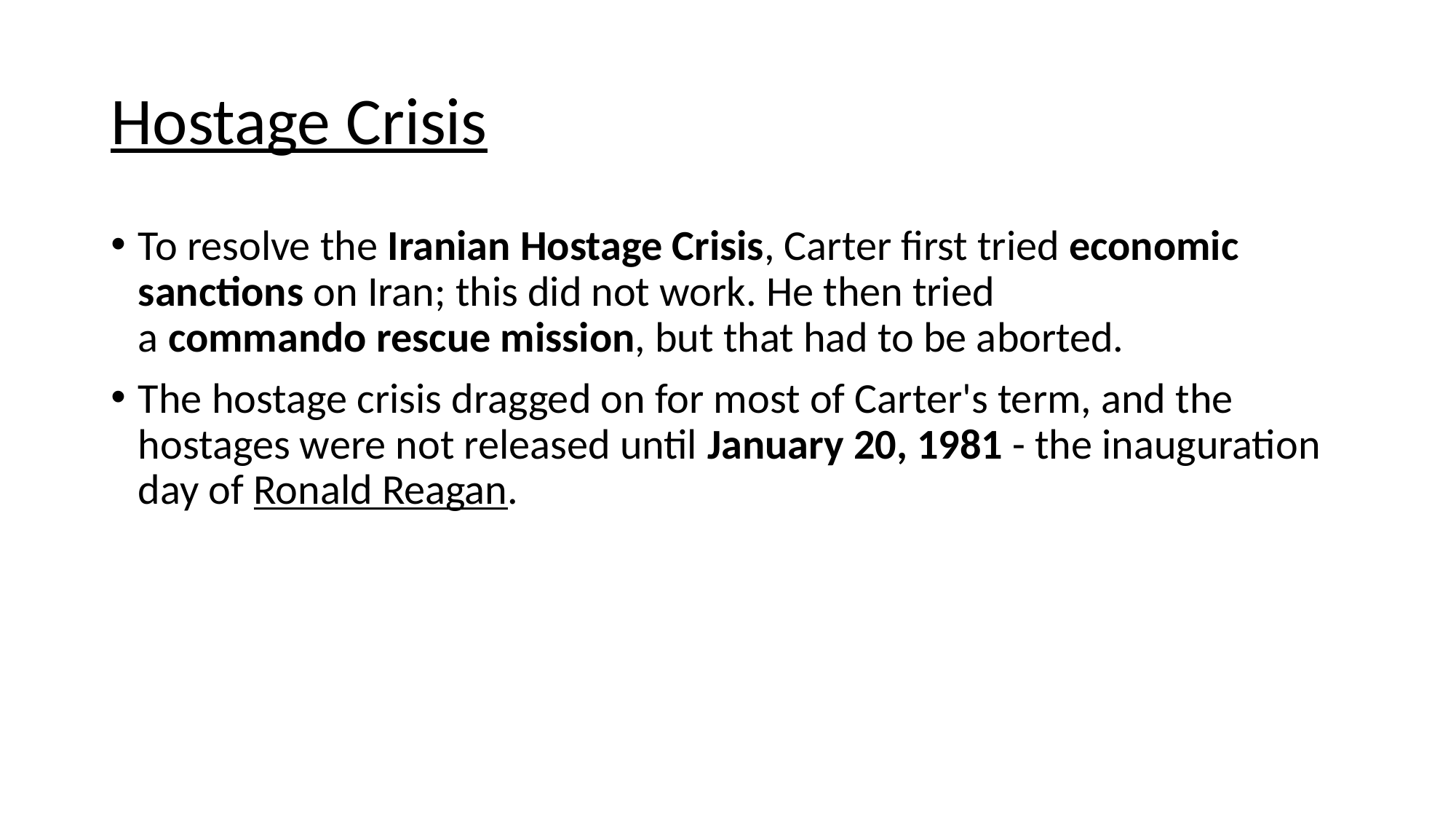

# Hostage Crisis
To resolve the Iranian Hostage Crisis, Carter first tried economic sanctions on Iran; this did not work. He then tried a commando rescue mission, but that had to be aborted.
The hostage crisis dragged on for most of Carter's term, and the hostages were not released until January 20, 1981 - the inauguration day of Ronald Reagan.